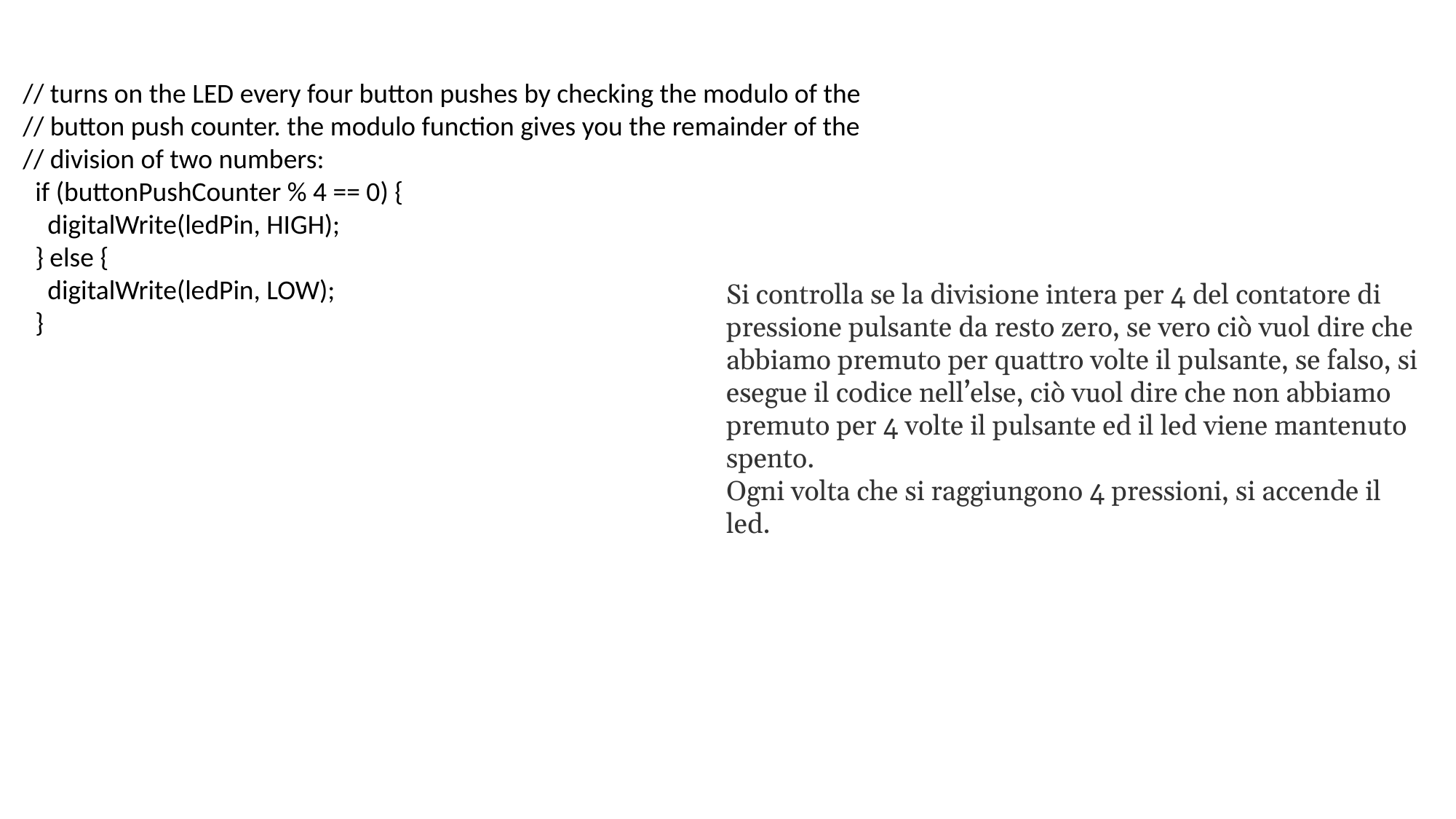

// turns on the LED every four button pushes by checking the modulo of the
// button push counter. the modulo function gives you the remainder of the
// division of two numbers:
  if (buttonPushCounter % 4 == 0) {
    digitalWrite(ledPin, HIGH);
  } else {
    digitalWrite(ledPin, LOW);
  }
Si controlla se la divisione intera per 4 del contatore di pressione pulsante da resto zero, se vero ciò vuol dire che abbiamo premuto per quattro volte il pulsante, se falso, si esegue il codice nell’else, ciò vuol dire che non abbiamo premuto per 4 volte il pulsante ed il led viene mantenuto spento.
Ogni volta che si raggiungono 4 pressioni, si accende il led.